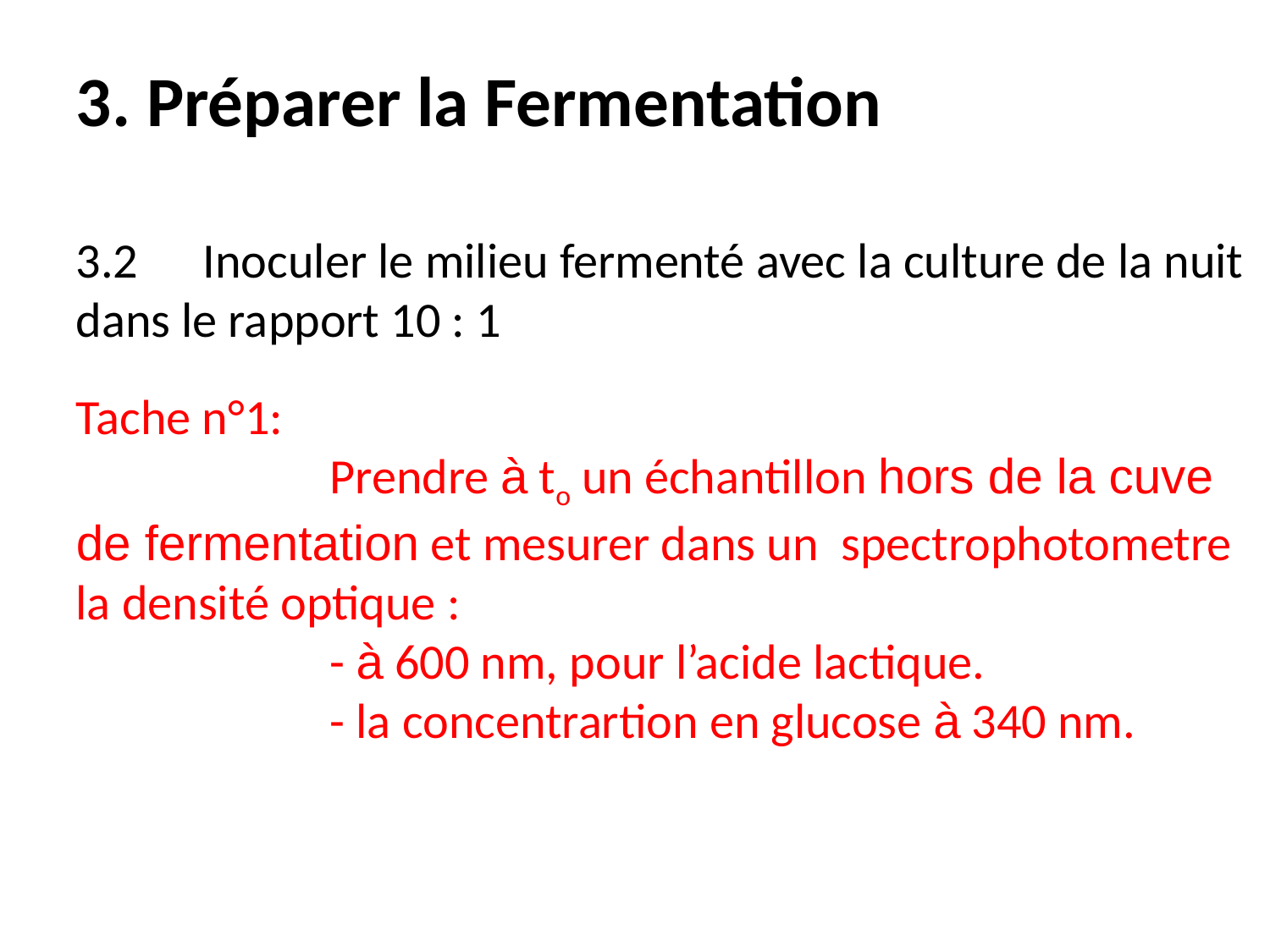

3. Préparer la Fermentation

3.2 	Inoculer le milieu fermenté avec la culture de la nuit dans le rapport 10 : 1

Tache n°1:
		Prendre à to un échantillon hors de la cuve de fermentation et mesurer dans un  spectrophotometre la densité optique :
		- à 600 nm, pour l’acide lactique.
		- la concentrartion en glucose à 340 nm.